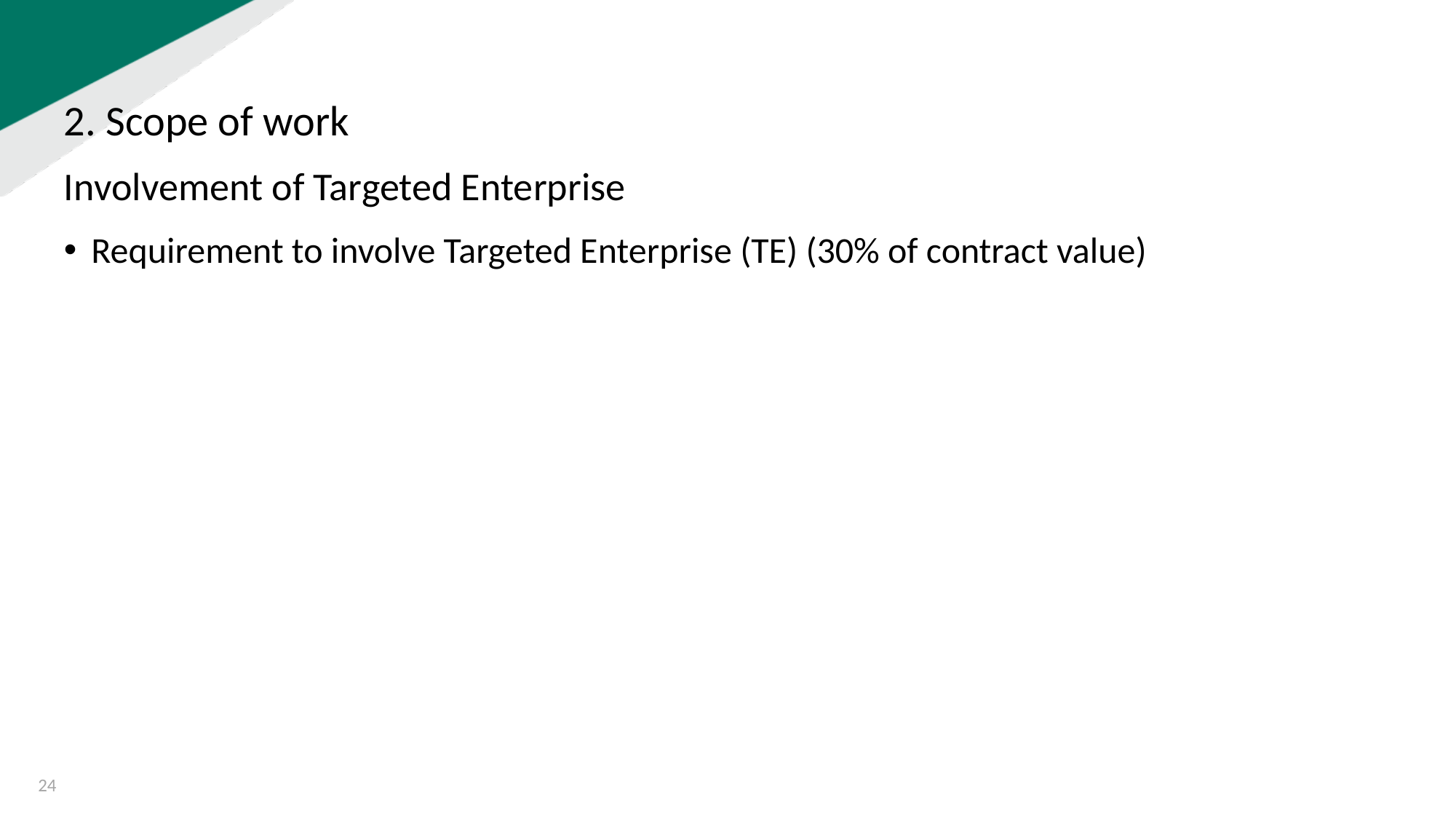

2. Scope of work
Involvement of Targeted Enterprise
Requirement to involve Targeted Enterprise (TE) (30% of contract value)